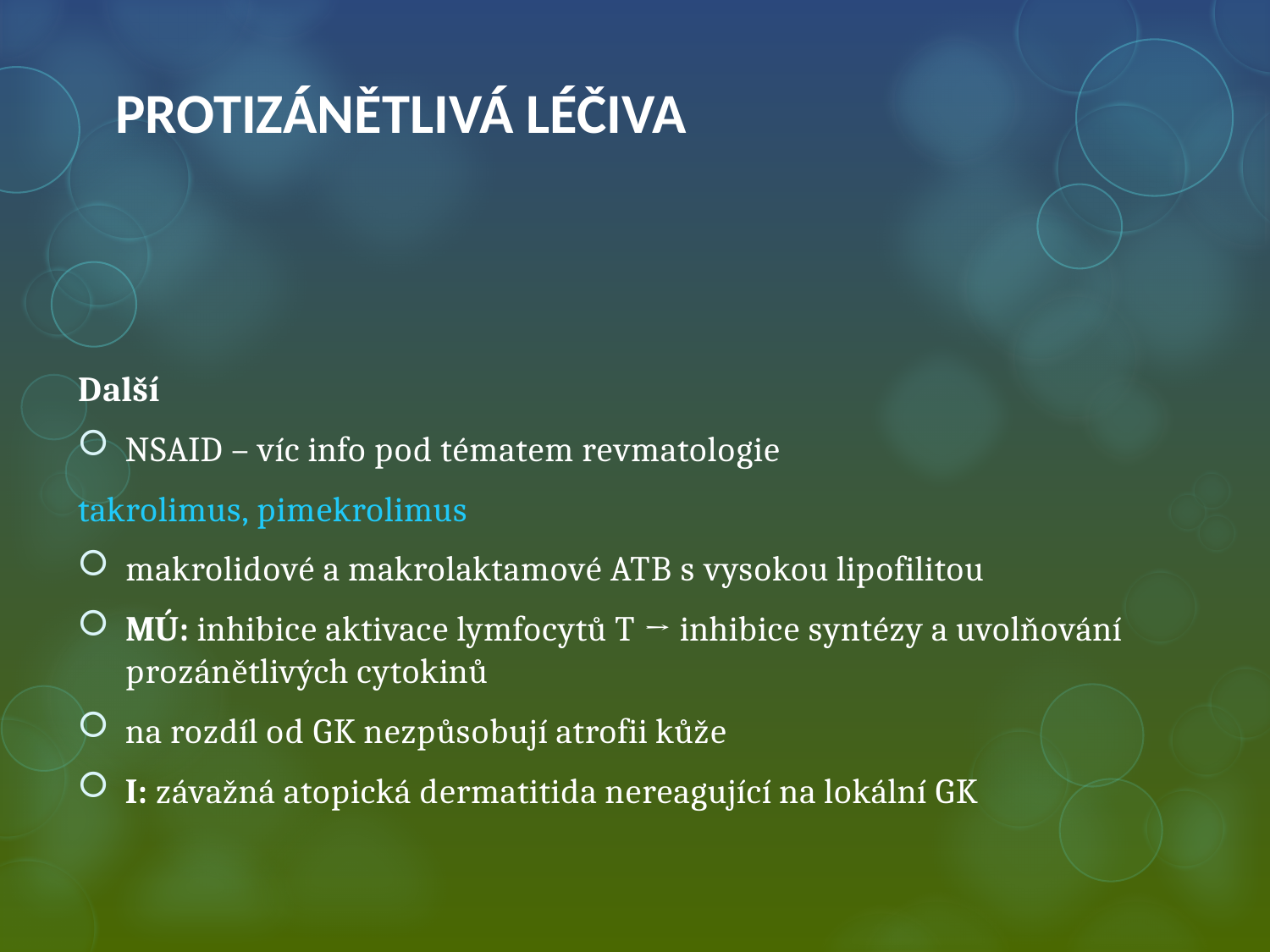

# PROTIZÁNĚTLIVÁ LÉČIVA
Další
NSAID – víc info pod tématem revmatologie
takrolimus, pimekrolimus
makrolidové a makrolaktamové ATB s vysokou lipofilitou
MÚ: inhibice aktivace lymfocytů T → inhibice syntézy a uvolňování prozánětlivých cytokinů
na rozdíl od GK nezpůsobují atrofii kůže
I: závažná atopická dermatitida nereagující na lokální GK